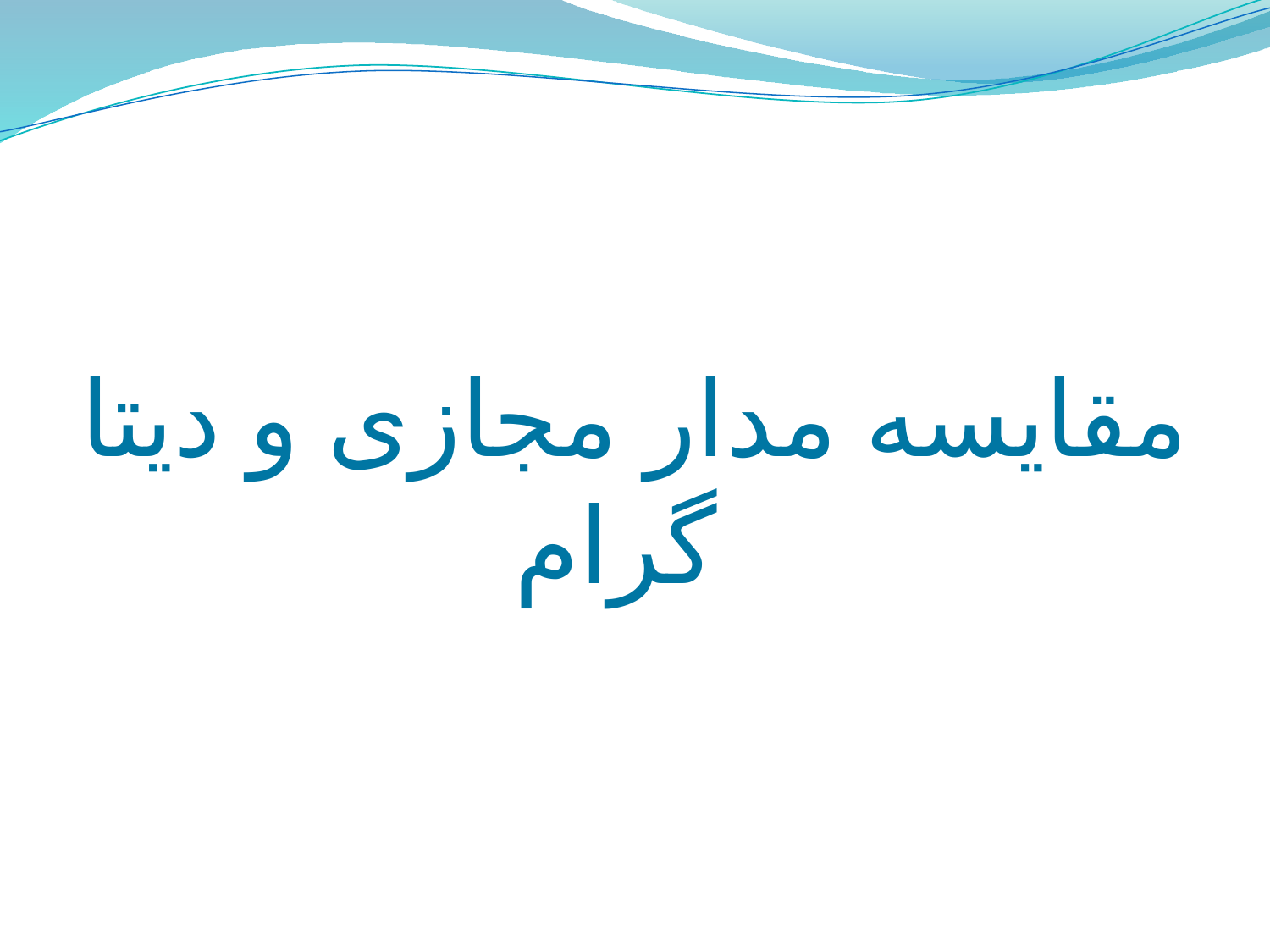

#

مقایسه مدار مجازی و دیتا گرام